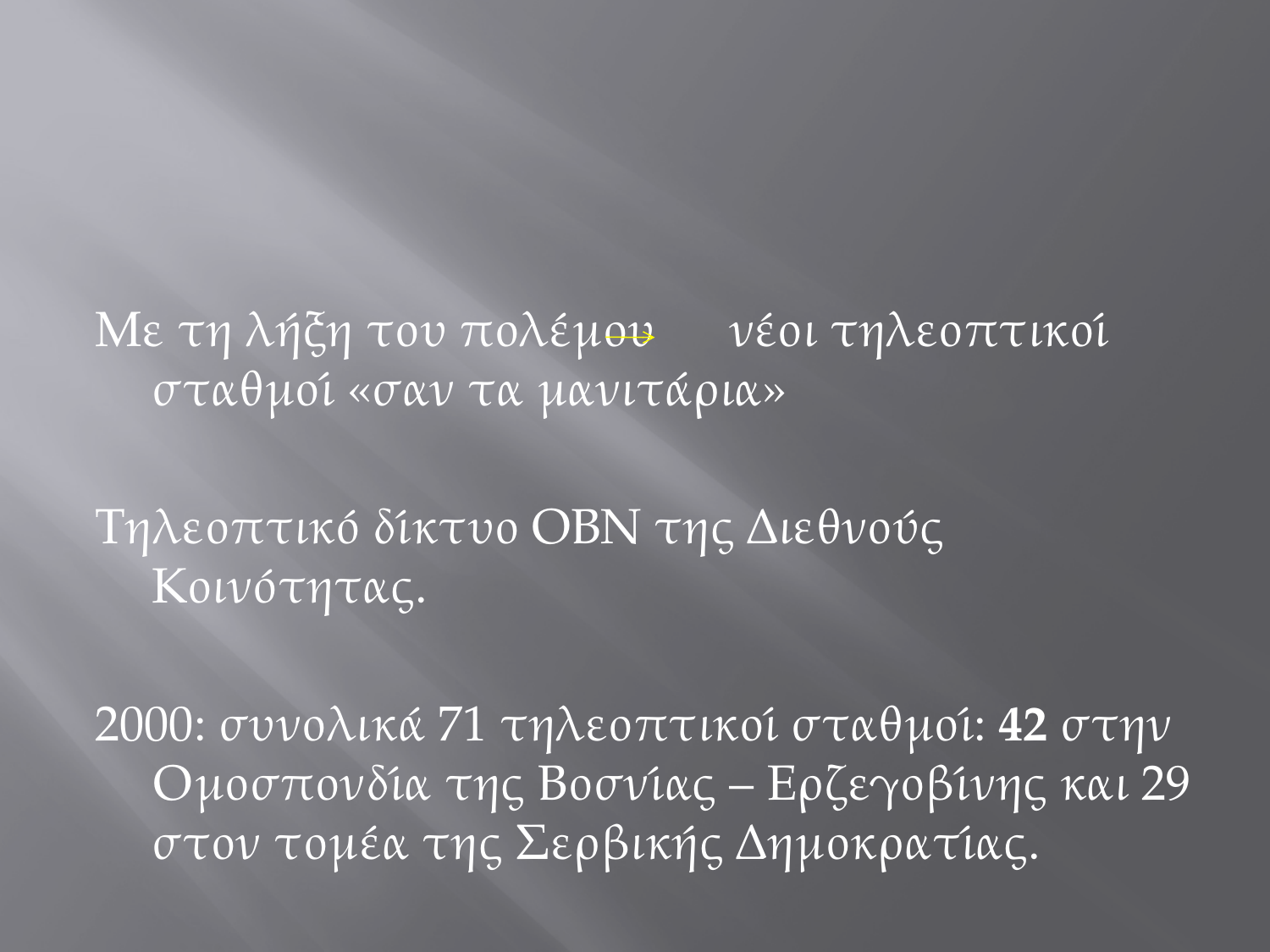

#

Με τη λήξη του πολέμου      νέοι τηλεοπτικοί σταθμοί «σαν τα μανιτάρια»

Τηλεοπτικό δίκτυο OBN της Διεθνούς Κοινότητας.

2000: συνολικά 71 τηλεοπτικοί σταθμοί: 42 στην  Ομοσπονδία της Βοσνίας – Ερζεγοβίνης και 29 στον τομέα της Σερβικής Δημοκρατίας.